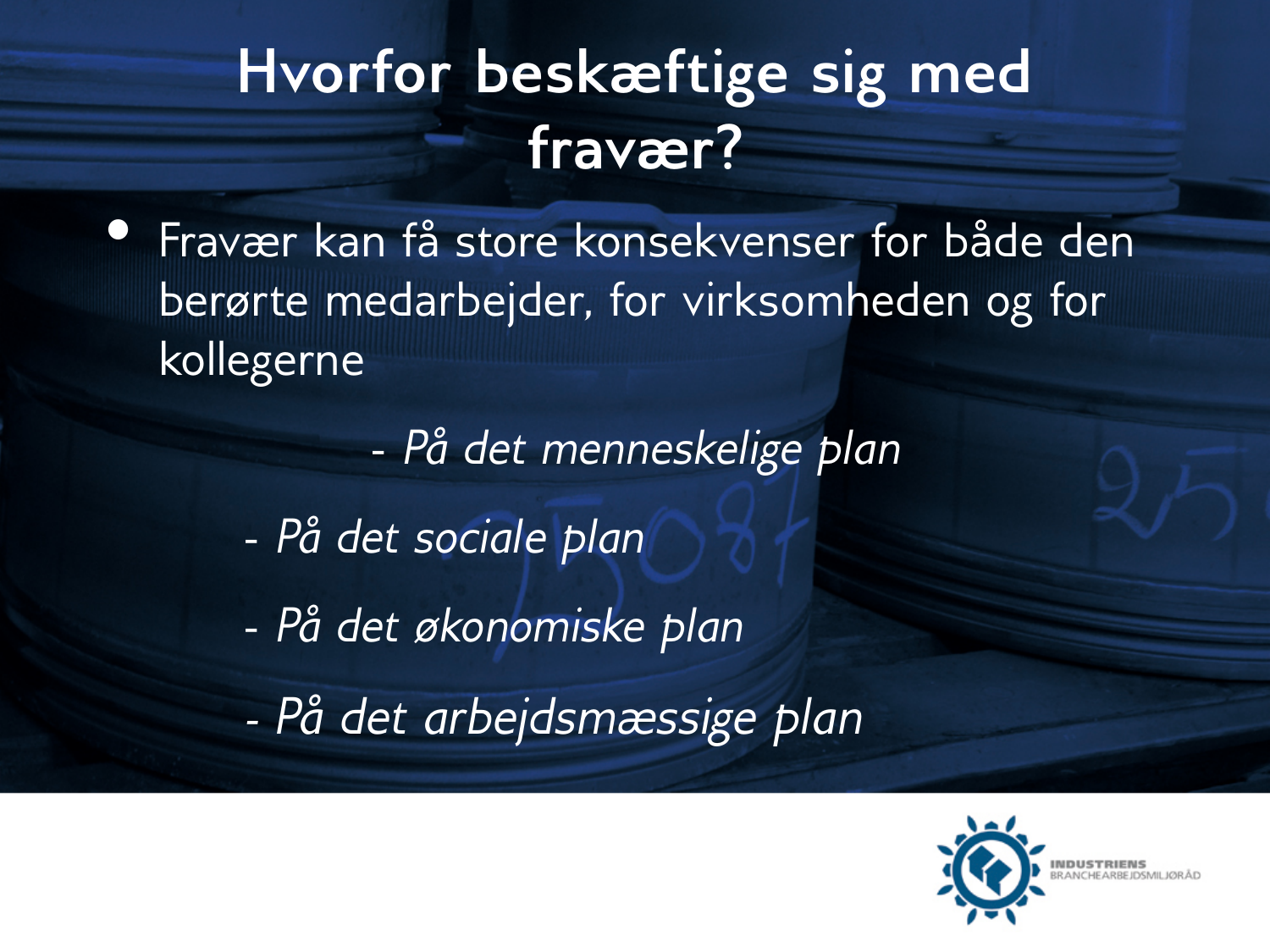

# Hvorfor beskæftige sig med fravær?
Fravær kan få store konsekvenser for både den berørte medarbejder, for virksomheden og for kollegerne
		- På det menneskelige plan
	- På det sociale plan
	- På det økonomiske plan
	- På det arbejdsmæssige plan